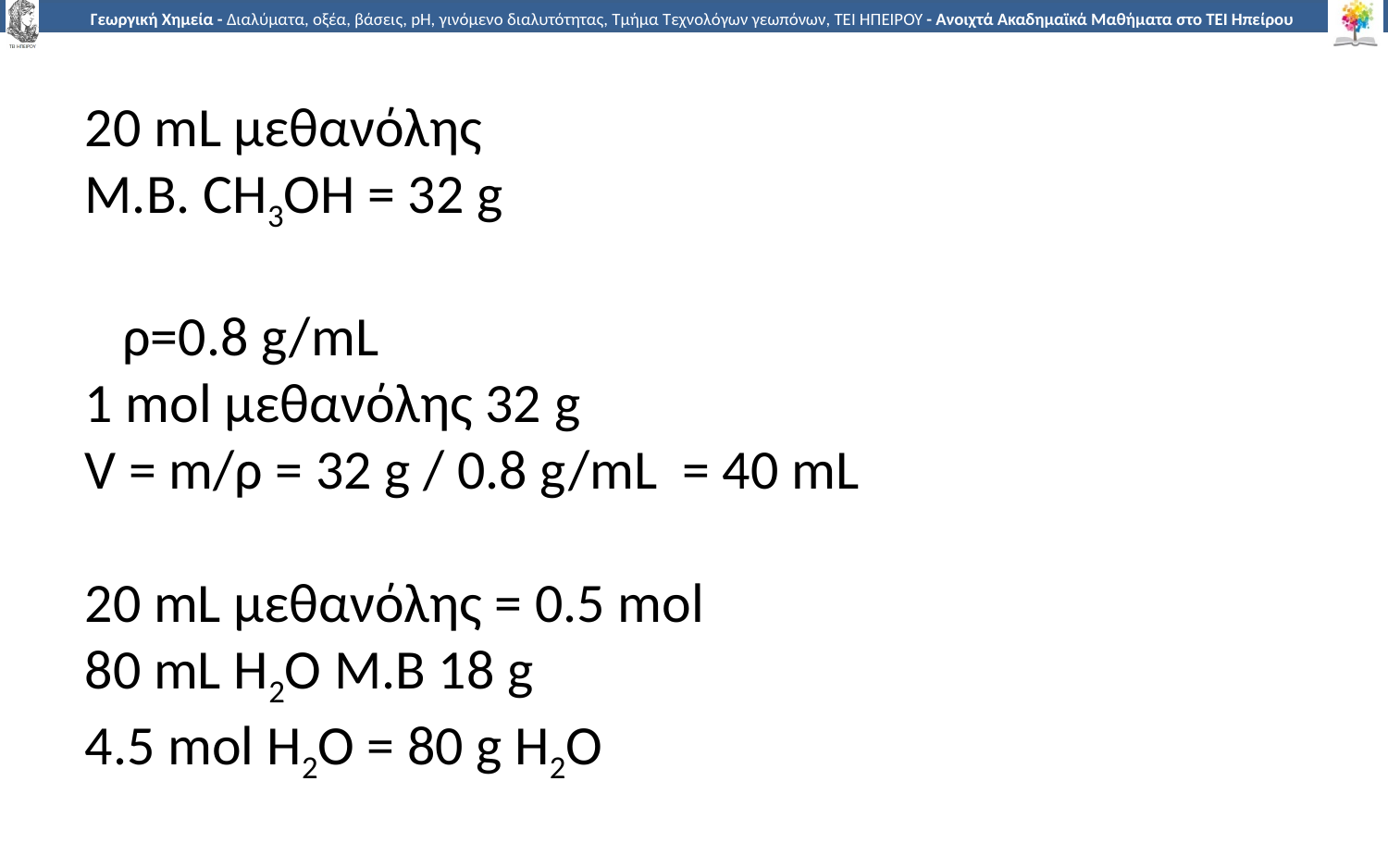

20 mL μεθανόλης
M.B. CH3OH = 32 g

   ρ=0.8 g/mL
1 mol μεθανόλης 32 g
V = m/ρ = 32 g / 0.8 g/mL  = 40 mL

20 mL μεθανόλης = 0.5 mol
80 mL H2O M.B 18 g
4.5 mol H2O = 80 g H2O